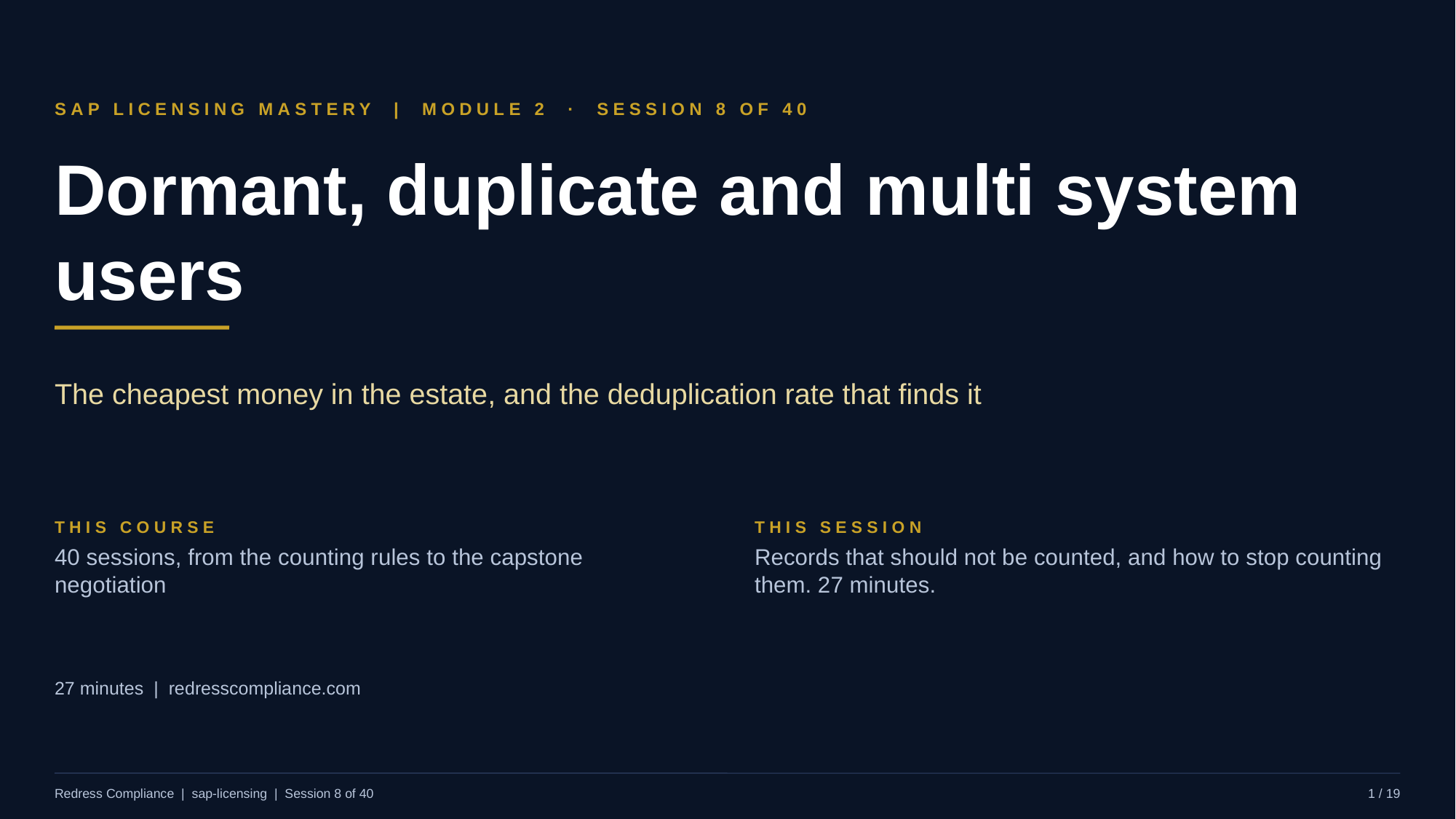

SAP LICENSING MASTERY  |  MODULE 2  ·  SESSION 8 OF 40
Dormant, duplicate and multi system users

The cheapest money in the estate, and the deduplication rate that finds it
THIS COURSE
40 sessions, from the counting rules to the capstone negotiation
THIS SESSION
Records that should not be counted, and how to stop counting them. 27 minutes.
27 minutes  |  redresscompliance.com

Redress Compliance  |  sap-licensing  |  Session 8 of 40
1 / 19